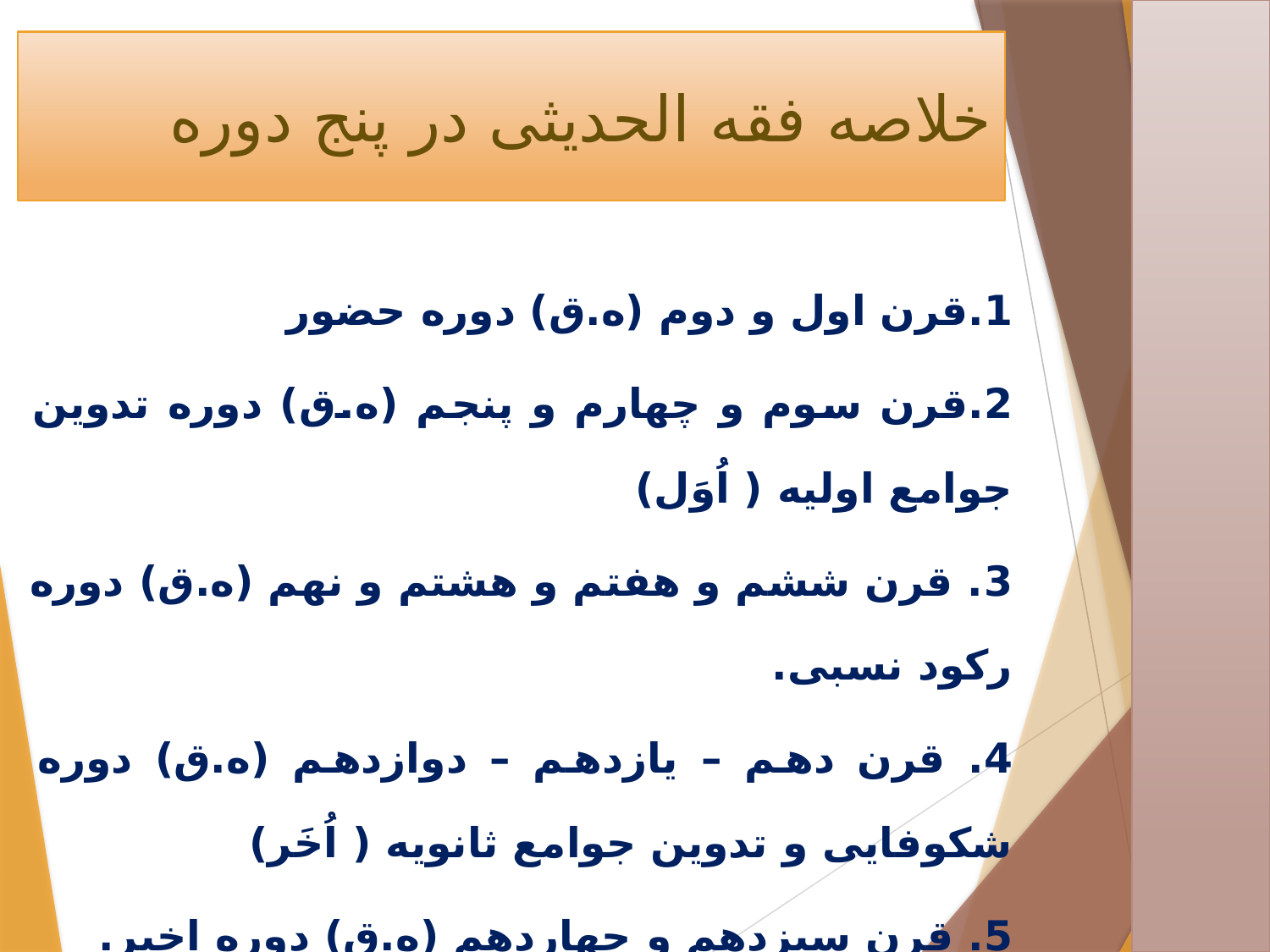

# خلاصه فقه الحدیثی در پنج دوره
1.قرن اول و دوم (ه.ق) دوره حضور
2.قرن سوم و چهارم و پنجم (ه.ق) دوره تدوین جوامع اولیه ( اُوَل)
3. قرن ششم و هفتم و هشتم و نهم (ه.ق)‌ دوره رکود نسبی.
4. قرن دهم – یازدهم – دوازدهم (ه.ق) دوره شکوفایی و تدوین جوامع ثانویه ( اُخَر)
5. قرن سیزدهم و چهاردهم (ه.ق) دوره اخیر.